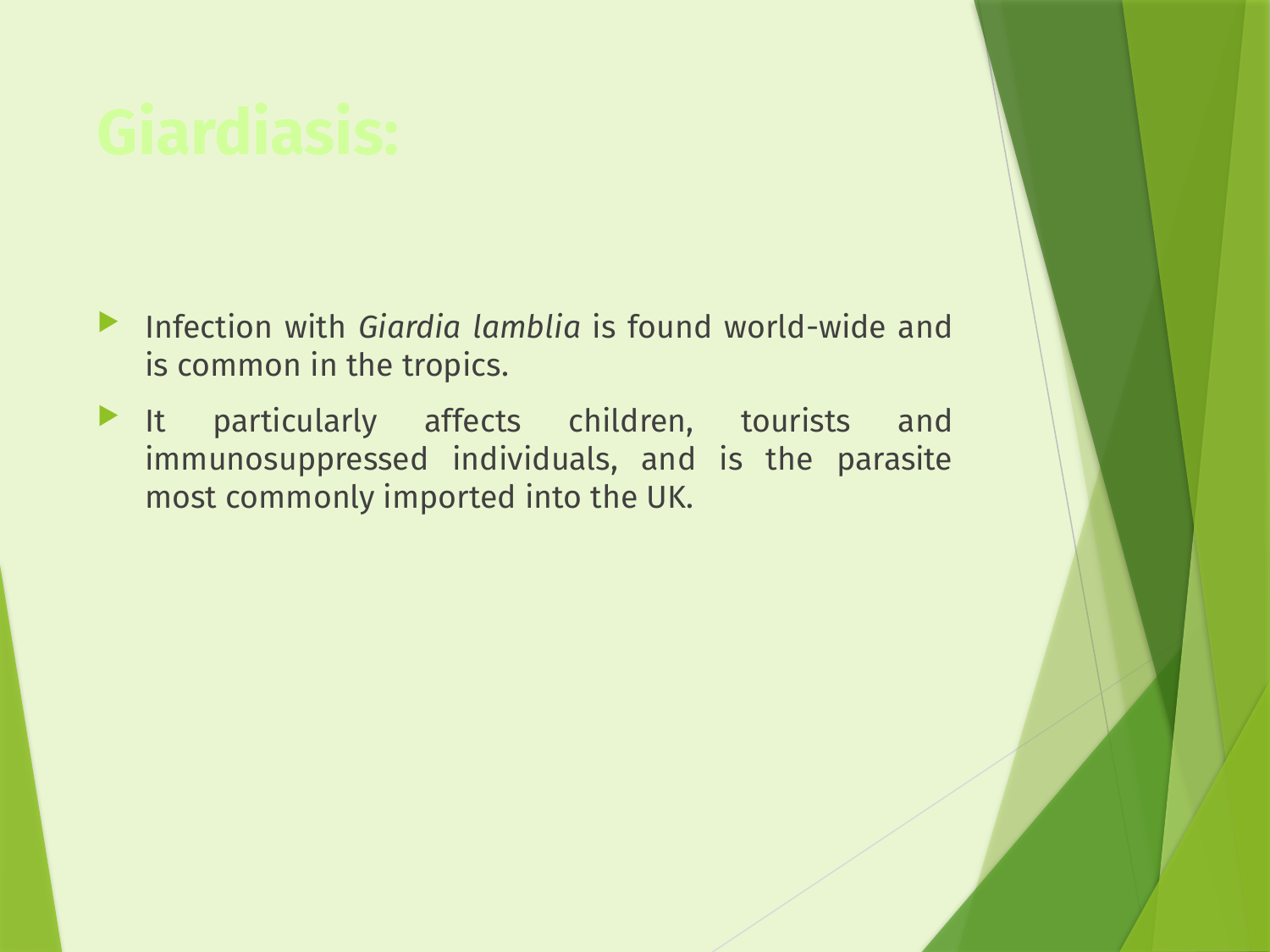

# Giardiasis:
Infection with Giardia lamblia is found world-wide and is common in the tropics.
It particularly affects children, tourists and immunosuppressed individuals, and is the parasite most commonly imported into the UK.